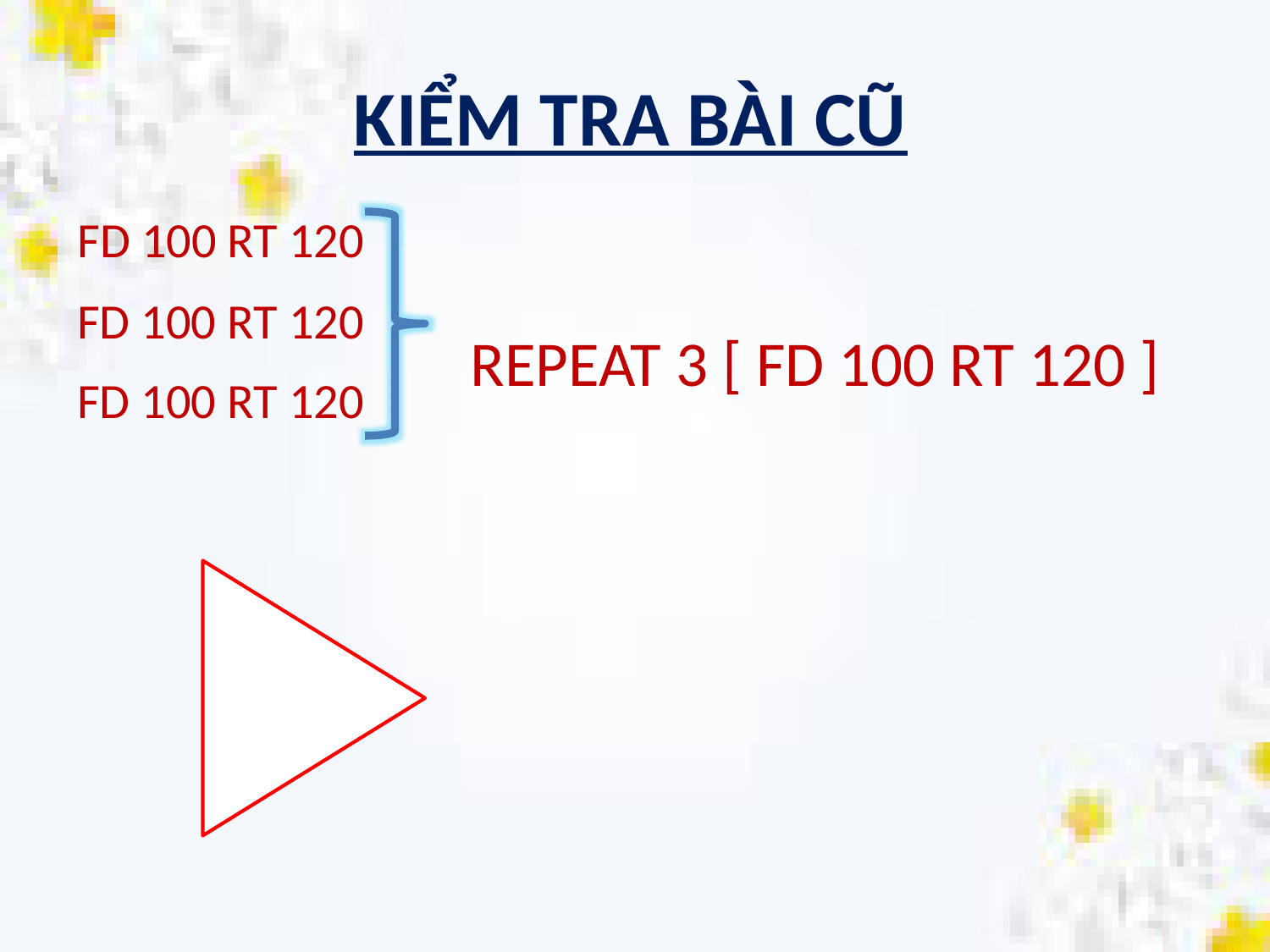

Kiểm tra bài cũ
FD 100 RT 120

FD 100 RT 120
REPEAT 3 [ FD 100 RT 120 ]
FD 100 RT 120